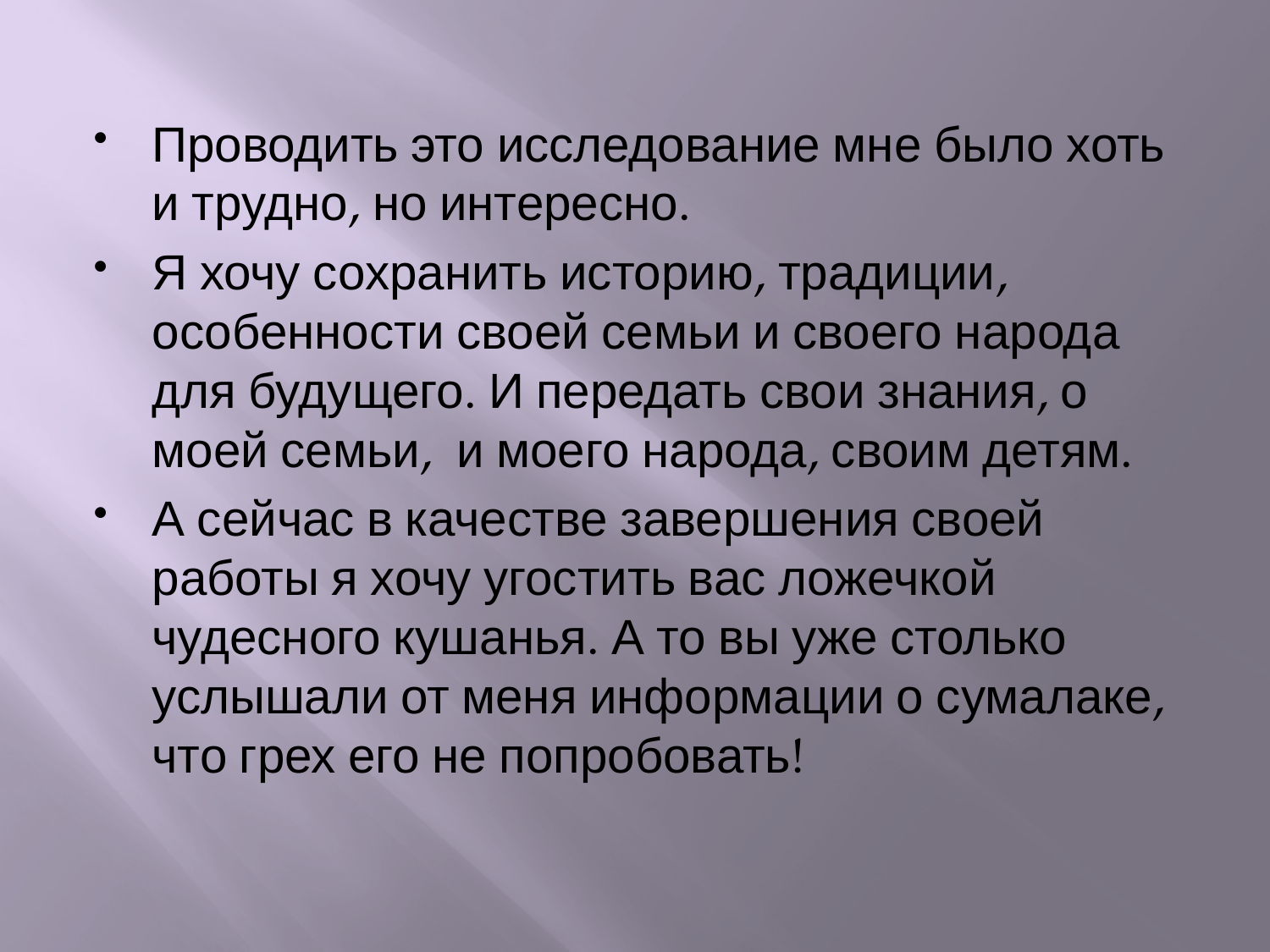

Проводить это исследование мне было хоть и трудно, но интересно.
Я хочу сохранить историю, традиции, особенности своей семьи и своего народа для будущего. И передать свои знания, о моей семьи,  и моего народа, своим детям.
А сейчас в качестве завершения своей работы я хочу угостить вас ложечкой чудесного кушанья. А то вы уже столько услышали от меня информации о сумалаке, что грех его не попробовать!